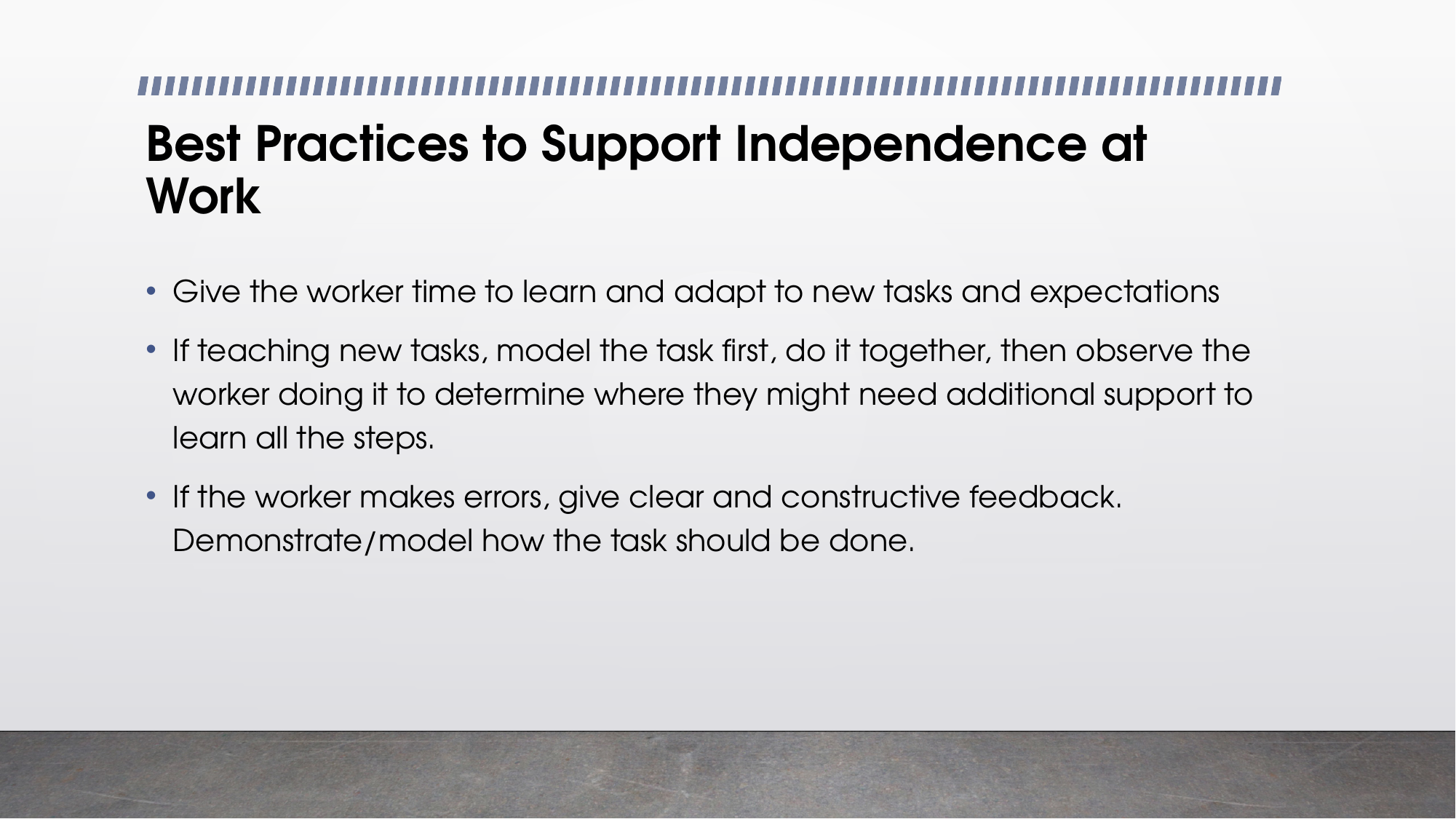

# Best Practices to Support Independence at Work
Give the worker time to learn and adapt to new tasks and expectations
If teaching new tasks, model the task first, do it together, then observe the worker doing it to determine where they might need additional support to learn all the steps.
If the worker makes errors, give clear and constructive feedback. Demonstrate/model how the task should be done.